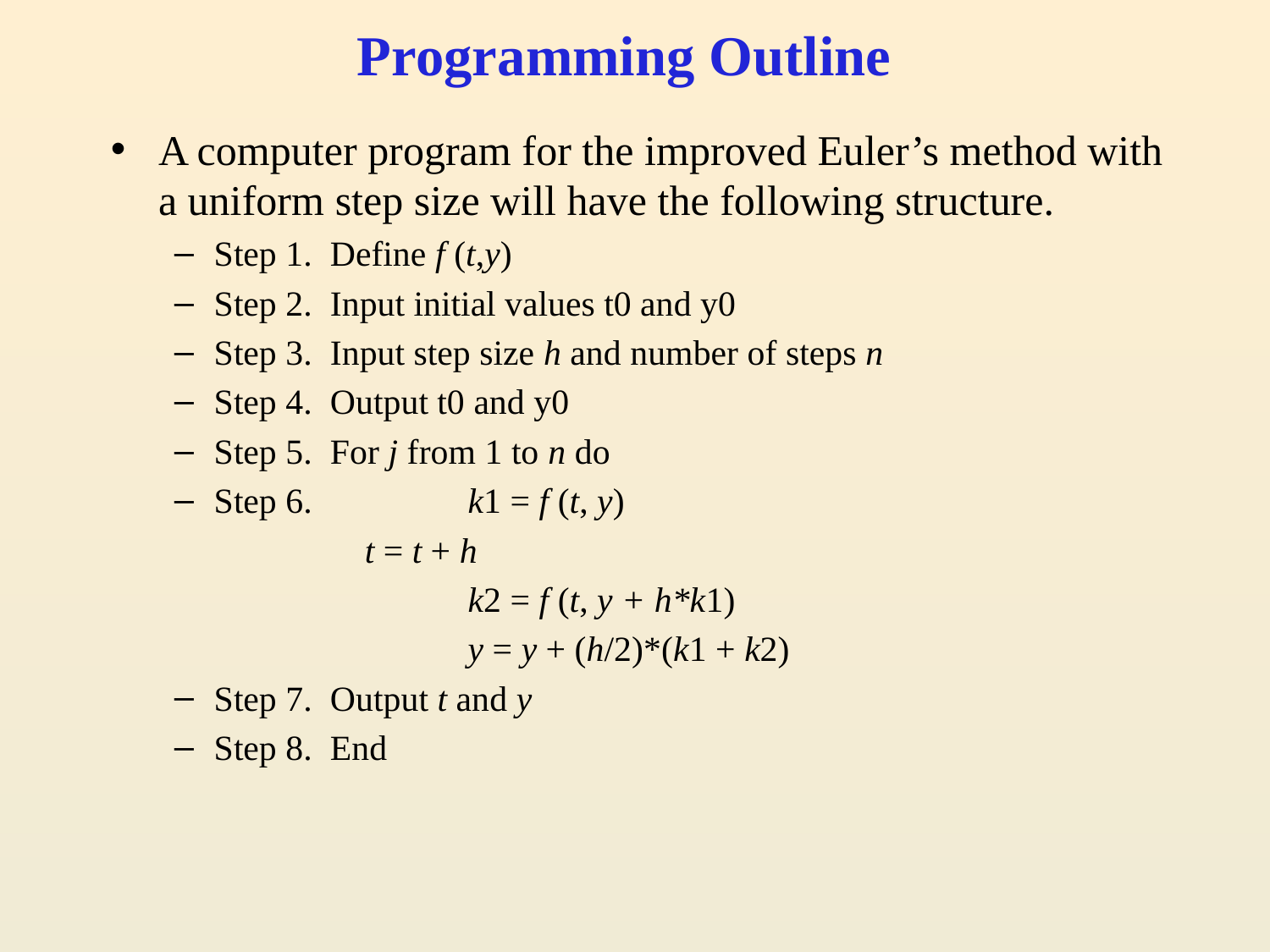

# Programming Outline
A computer program for the improved Euler’s method with a uniform step size will have the following structure.
Step 1.  Define f (t,y)
Step 2.  Input initial values t0 and y0
Step 3.  Input step size h and number of steps n
Step 4.  Output t0 and y0
Step 5.  For j from 1 to n do
Step 6.     	k1 = f (t, y)
t = t + h
			k2 = f (t, y + h*k1)
			y = y + (h/2)*(k1 + k2)
Step 7.  Output t and y
Step 8.  End